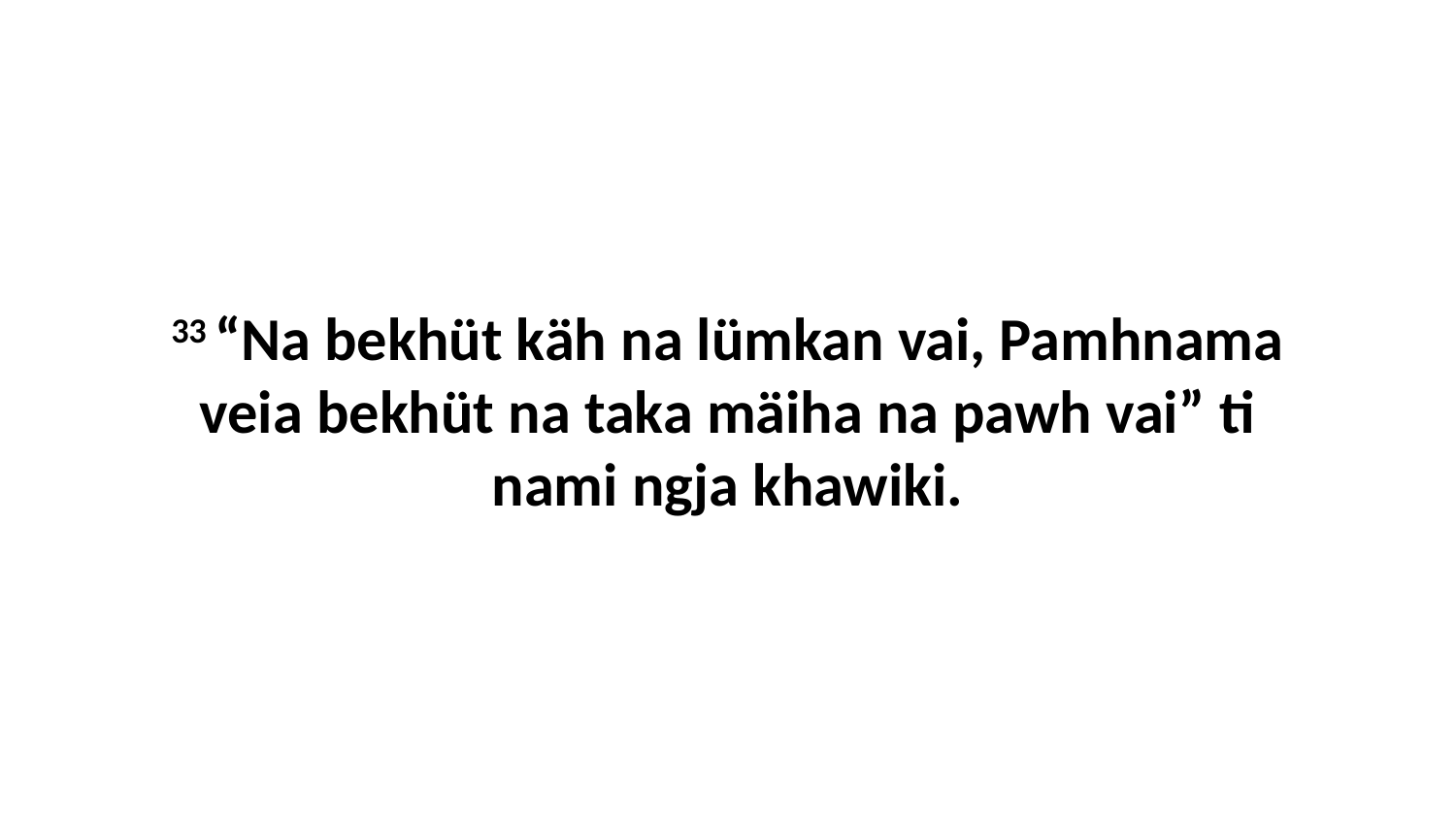

33 “Na bekhüt käh na lümkan vai, Pamhnama veia bekhüt na taka mäiha na pawh vai” ti nami ngja khawiki.